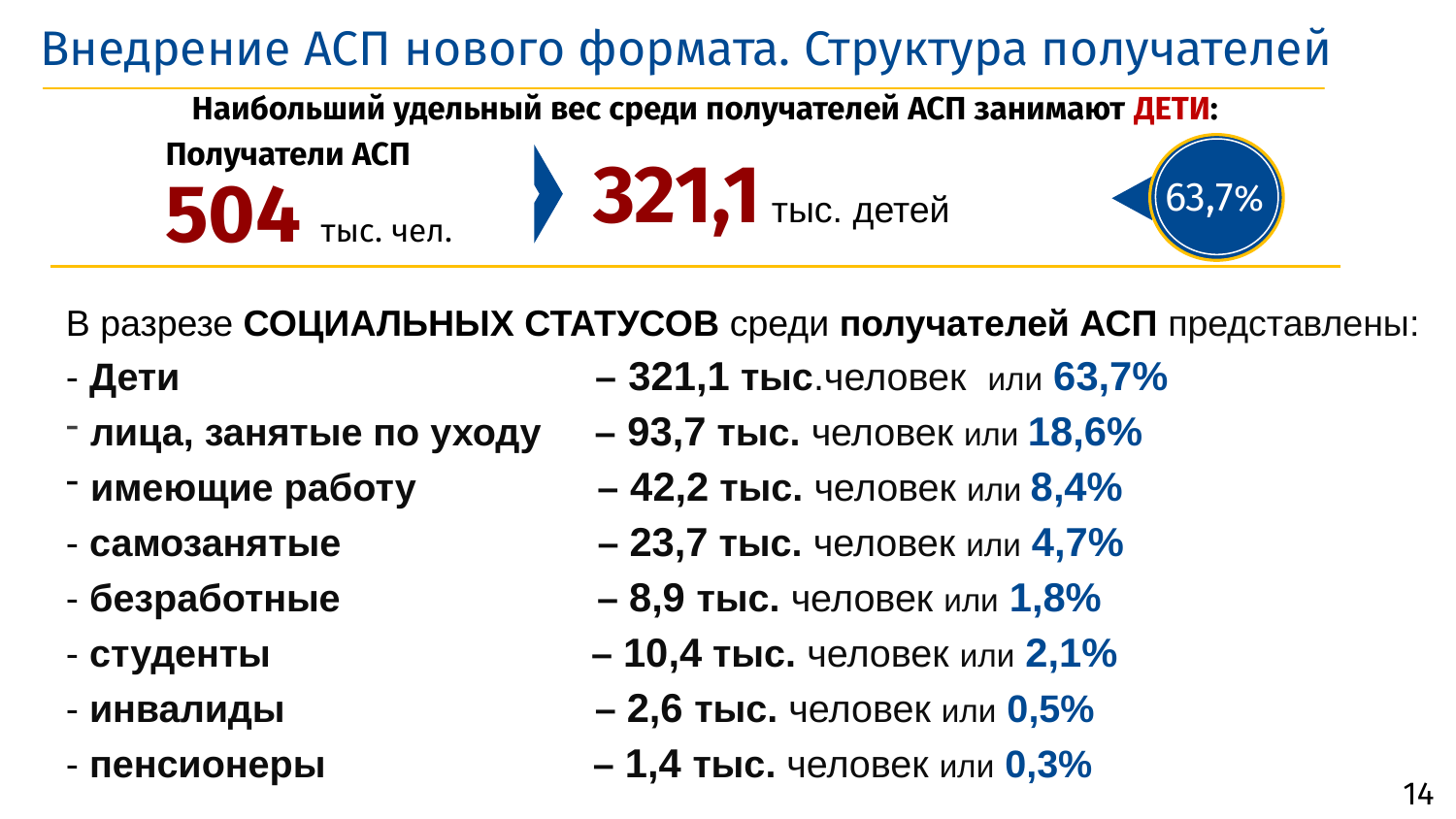

Внедрение АСП нового формата. Структура получателей
Наибольший удельный вес среди получателей АСП занимают ДЕТИ:
Получатели АСП
504 тыс. чел.

321,1 тыс. детей
63,7%

В разрезе СОЦИАЛЬНЫХ СТАТУСОВ среди получателей АСП представлены:
- Дети                                       – 321,1 тыс.человек  или 63,7%
 лица, занятые по уходу     – 93,7 тыс. человек или 18,6%
 имеющие работу                 – 42,2 тыс. человек или 8,4%
- самозанятые                        – 23,7 тыс. человек или 4,7%
- безработные                        – 8,9 тыс. человек или 1,8%
- студенты                              – 10,4 тыс. человек или 2,1%
- инвалиды                             – 2,6 тыс. человек или 0,5%
- пенсионеры                         – 1,4 тыс. человек или 0,3%
14